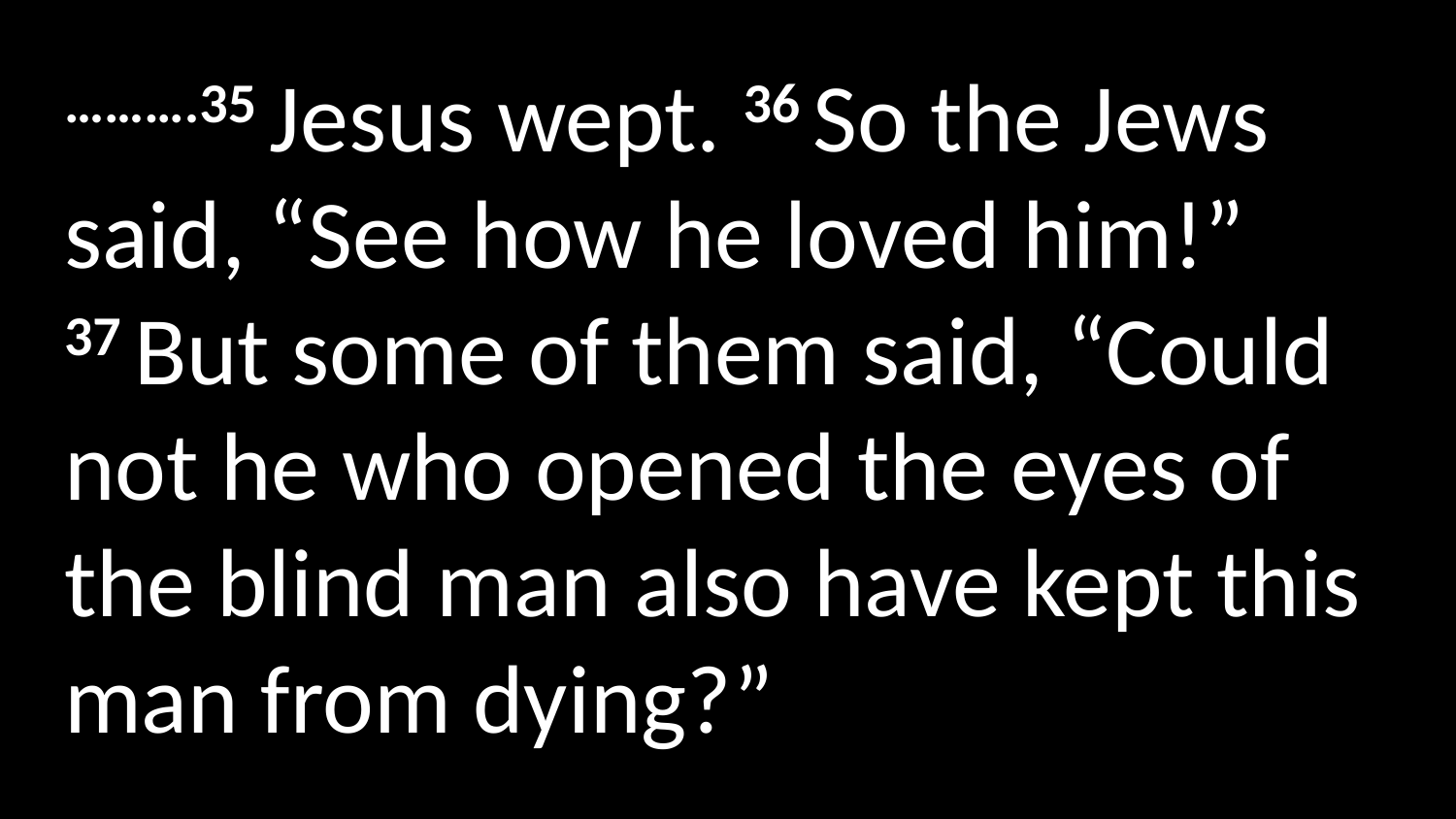

……….35 Jesus wept. 36 So the Jews said, “See how he loved him!”  37 But some of them said, “Could not he who opened the eyes of the blind man also have kept this man from dying?”